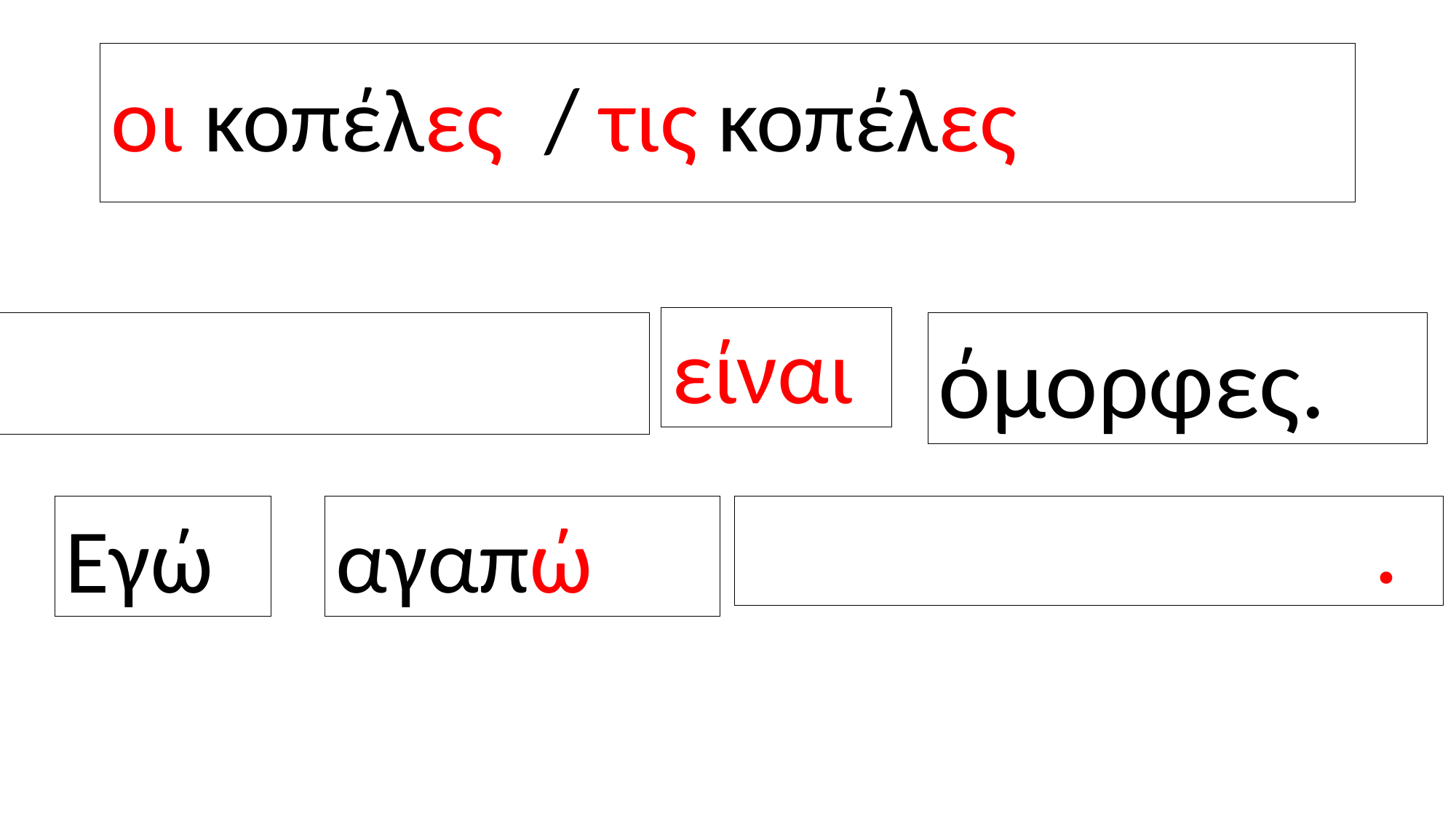

# οι κοπέλες  / τις κοπέλες
είναι

όμορφες.
Εγώ
αγαπώ
                                  .